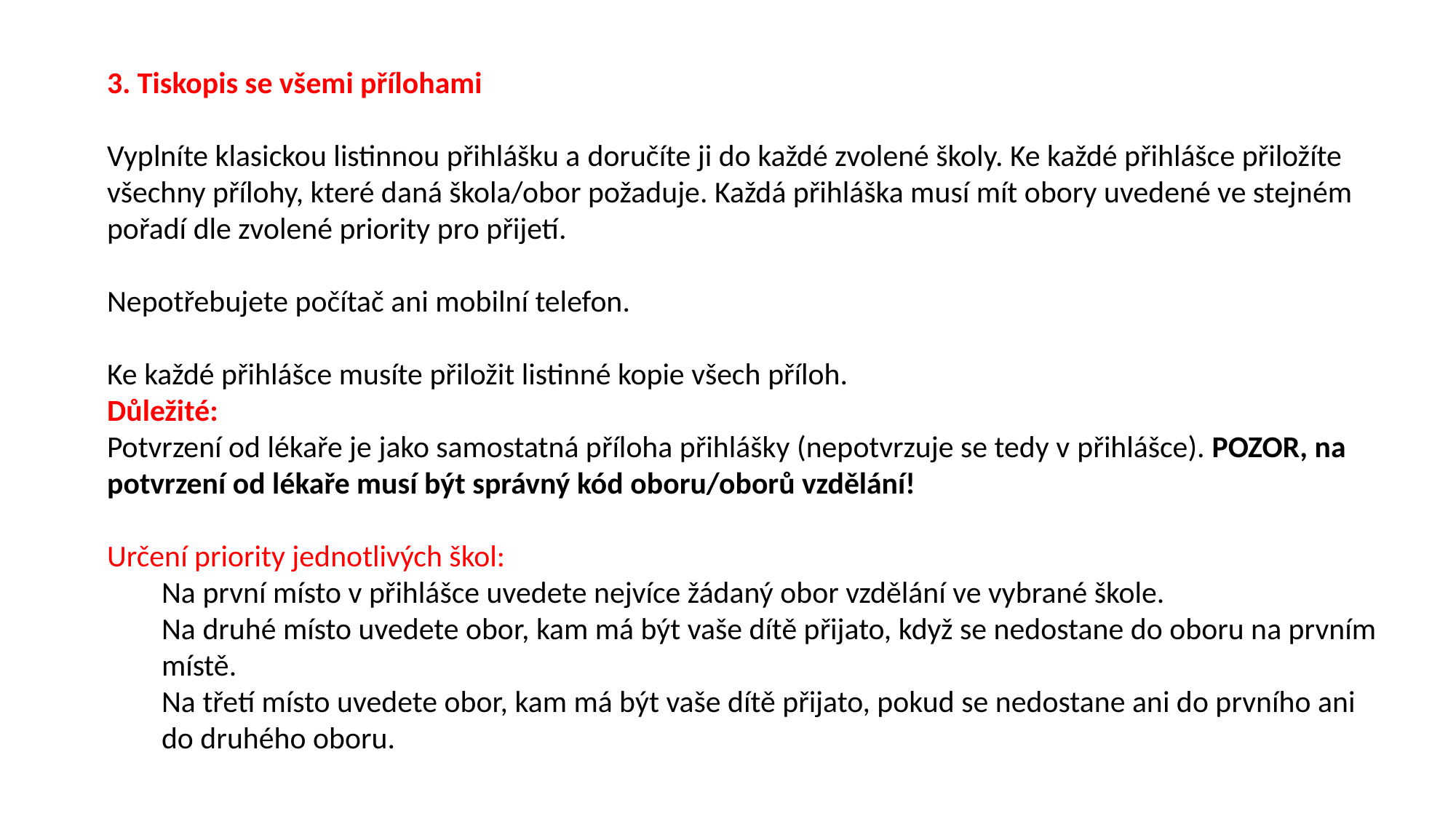

3. Tiskopis se všemi přílohami

Vyplníte klasickou listinnou přihlášku a doručíte ji do každé zvolené školy. Ke každé přihlášce přiložíte všechny přílohy, které daná škola/obor požaduje. Každá přihláška musí mít obory uvedené ve stejném pořadí dle zvolené priority pro přijetí.

Nepotřebujete počítač ani mobilní telefon.

Ke každé přihlášce musíte přiložit listinné kopie všech příloh.
Důležité:
Potvrzení od lékaře je jako samostatná příloha přihlášky (nepotvrzuje se tedy v přihlášce). POZOR, na potvrzení od lékaře musí být správný kód oboru/oborů vzdělání!

Určení priority jednotlivých škol:
Na první místo v přihlášce uvedete nejvíce žádaný obor vzdělání ve vybrané škole.
Na druhé místo uvedete obor, kam má být vaše dítě přijato, když se nedostane do oboru na prvním místě.
Na třetí místo uvedete obor, kam má být vaše dítě přijato, pokud se nedostane ani do prvního ani do druhého oboru.